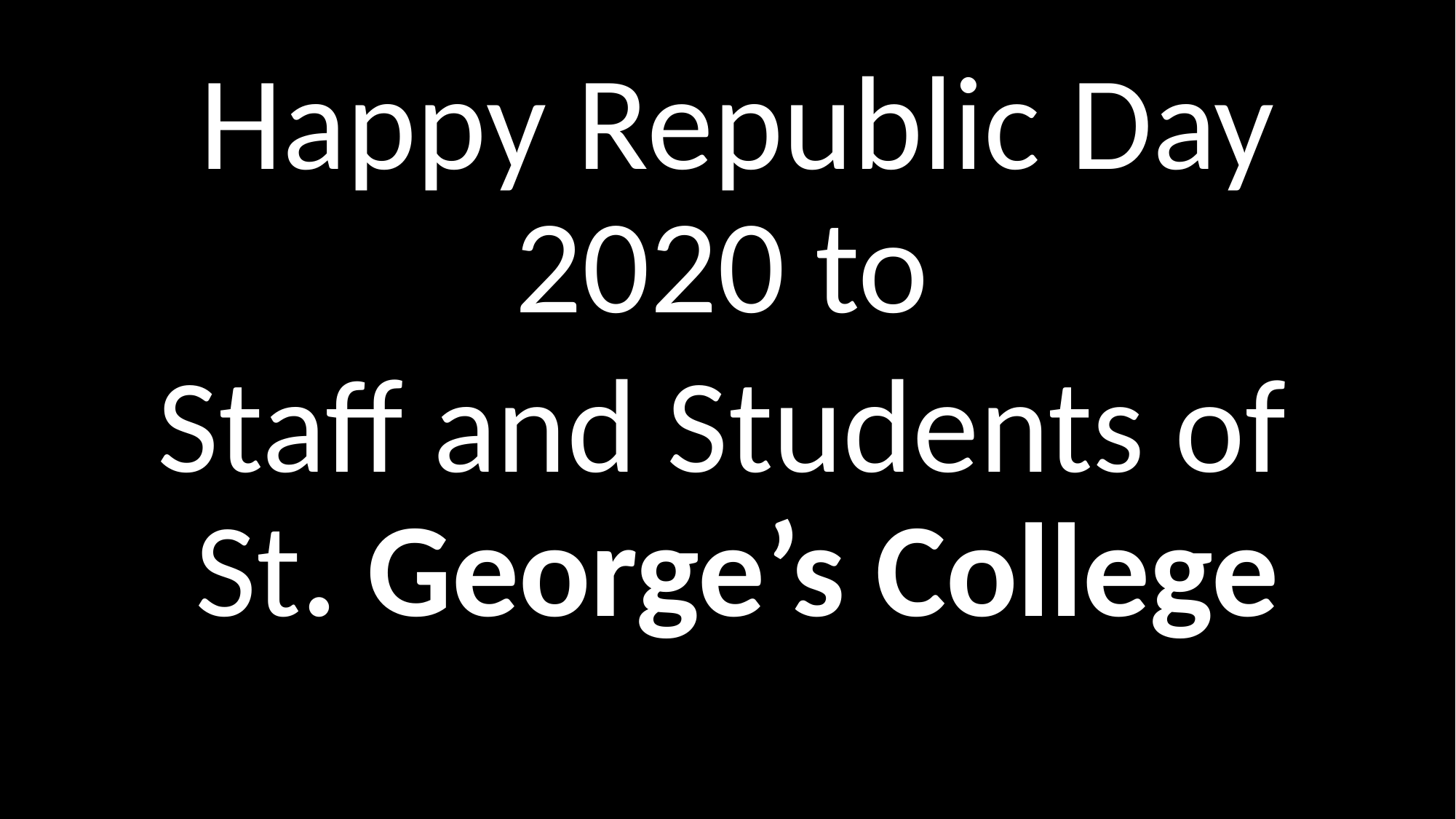

Happy Republic Day 2020 to
Staff and Students of  St. George’s College